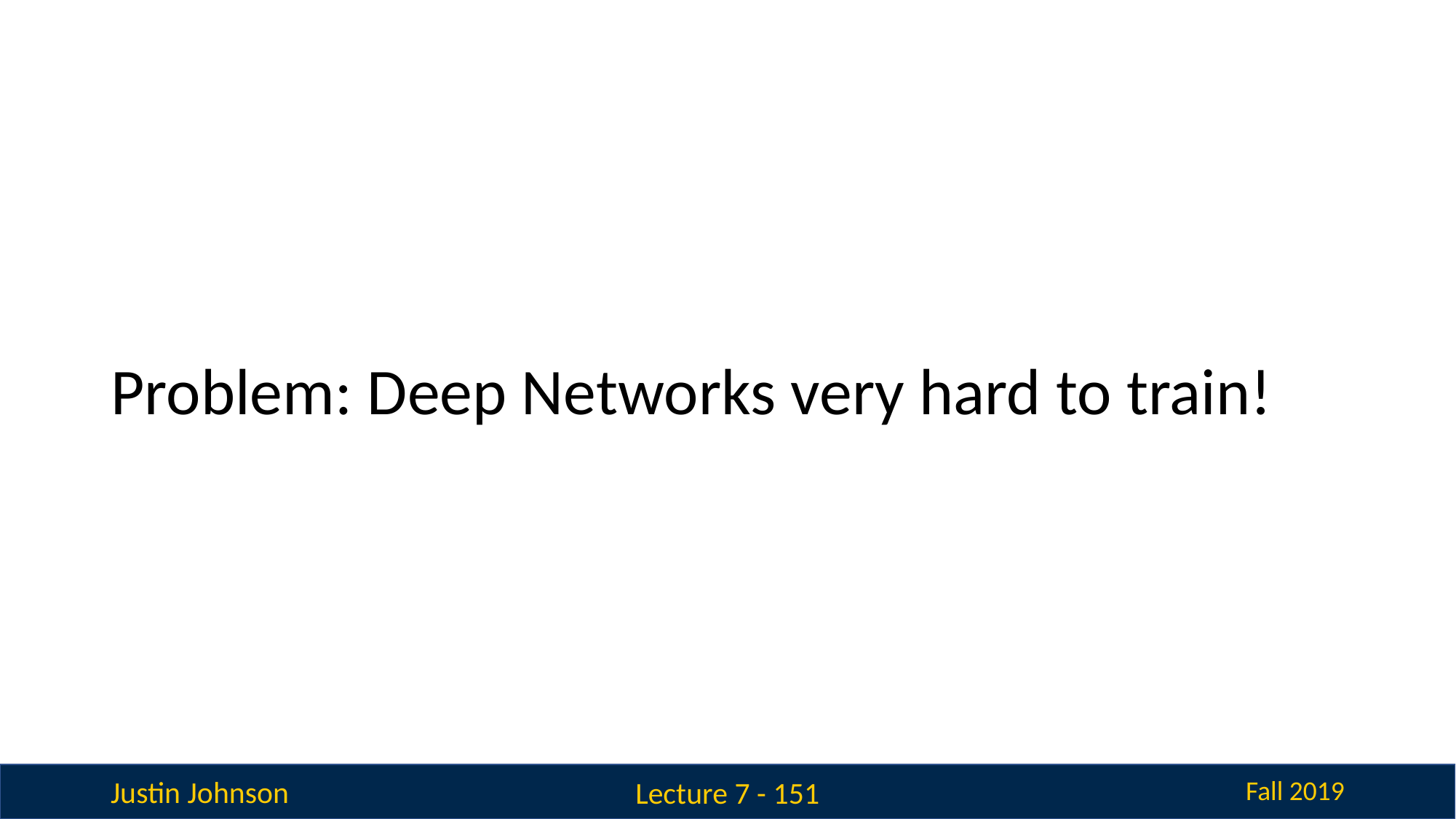

# Problem: Deep Networks very hard to train!
Lecture 7 - 151